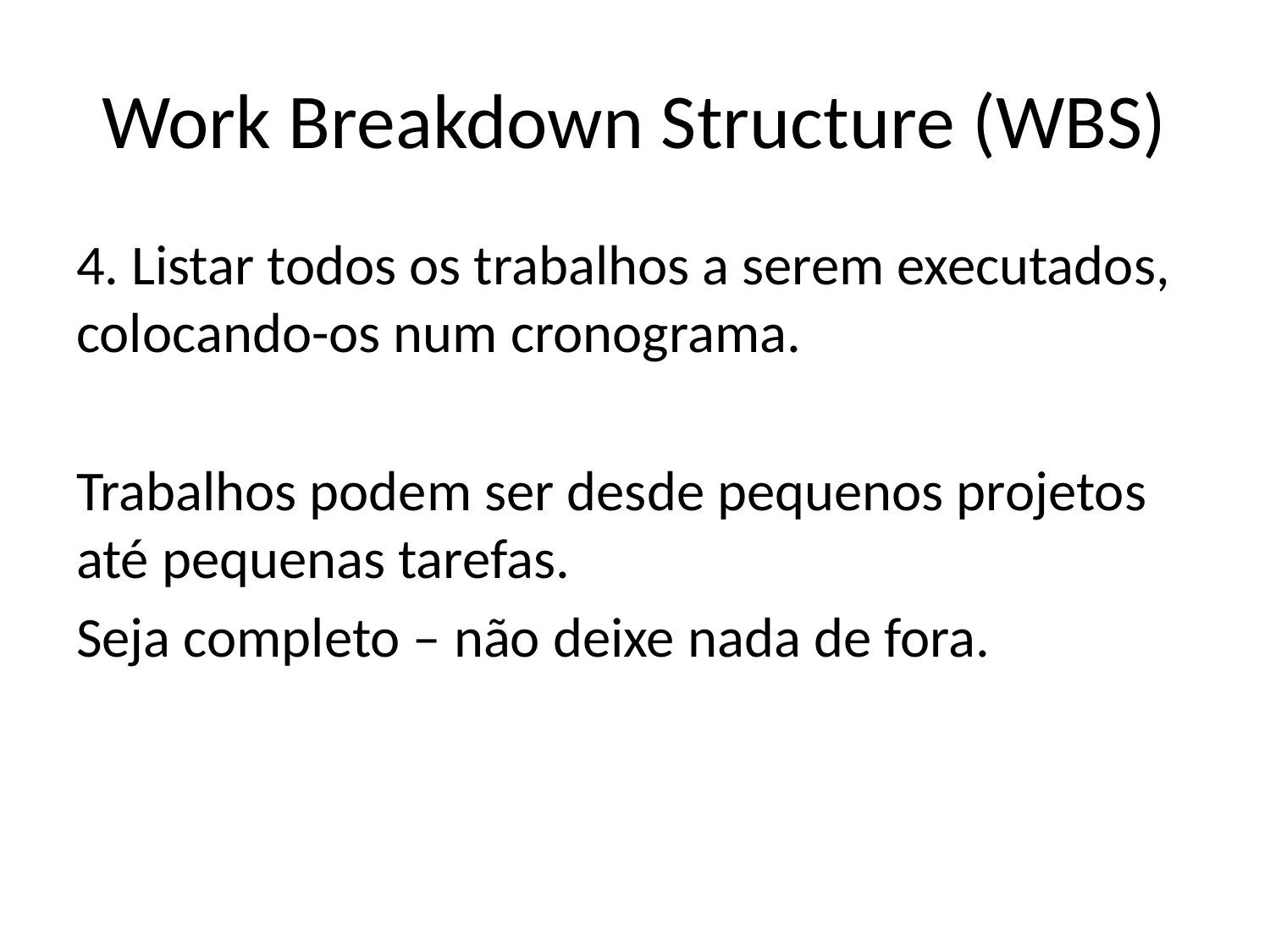

# Work Breakdown Structure (WBS)
4. Listar todos os trabalhos a serem executados, colocando-os num cronograma.

Trabalhos podem ser desde pequenos projetos até pequenas tarefas.
Seja completo – não deixe nada de fora.